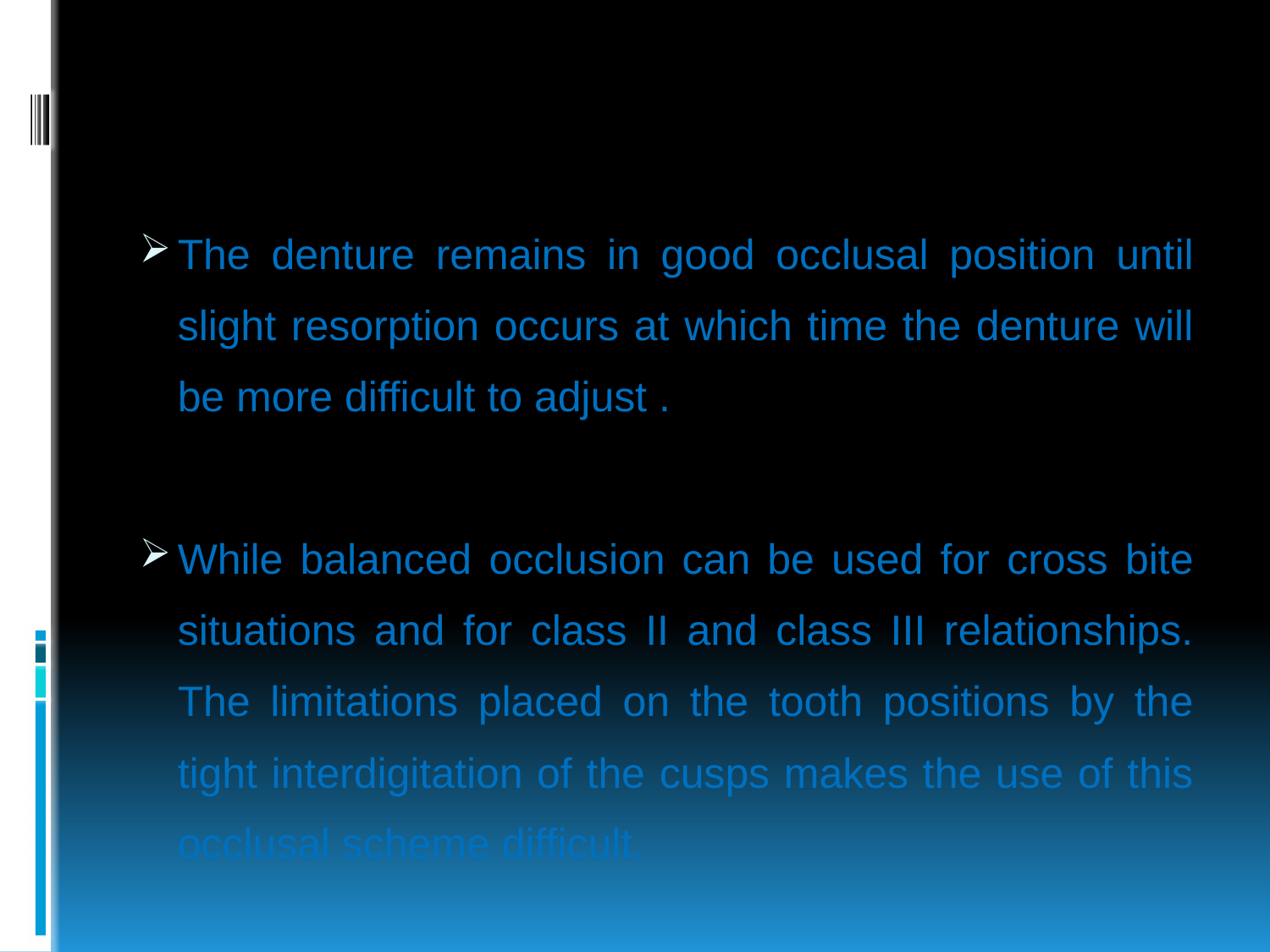

#
The denture remains in good occlusal position until slight resorption occurs at which time the denture will be more difficult to adjust .

While balanced occlusion can be used for cross bite situations and for class II and class III relationships. The limitations placed on the tooth positions by the tight interdigitation of the cusps makes the use of this occlusal scheme difficult.